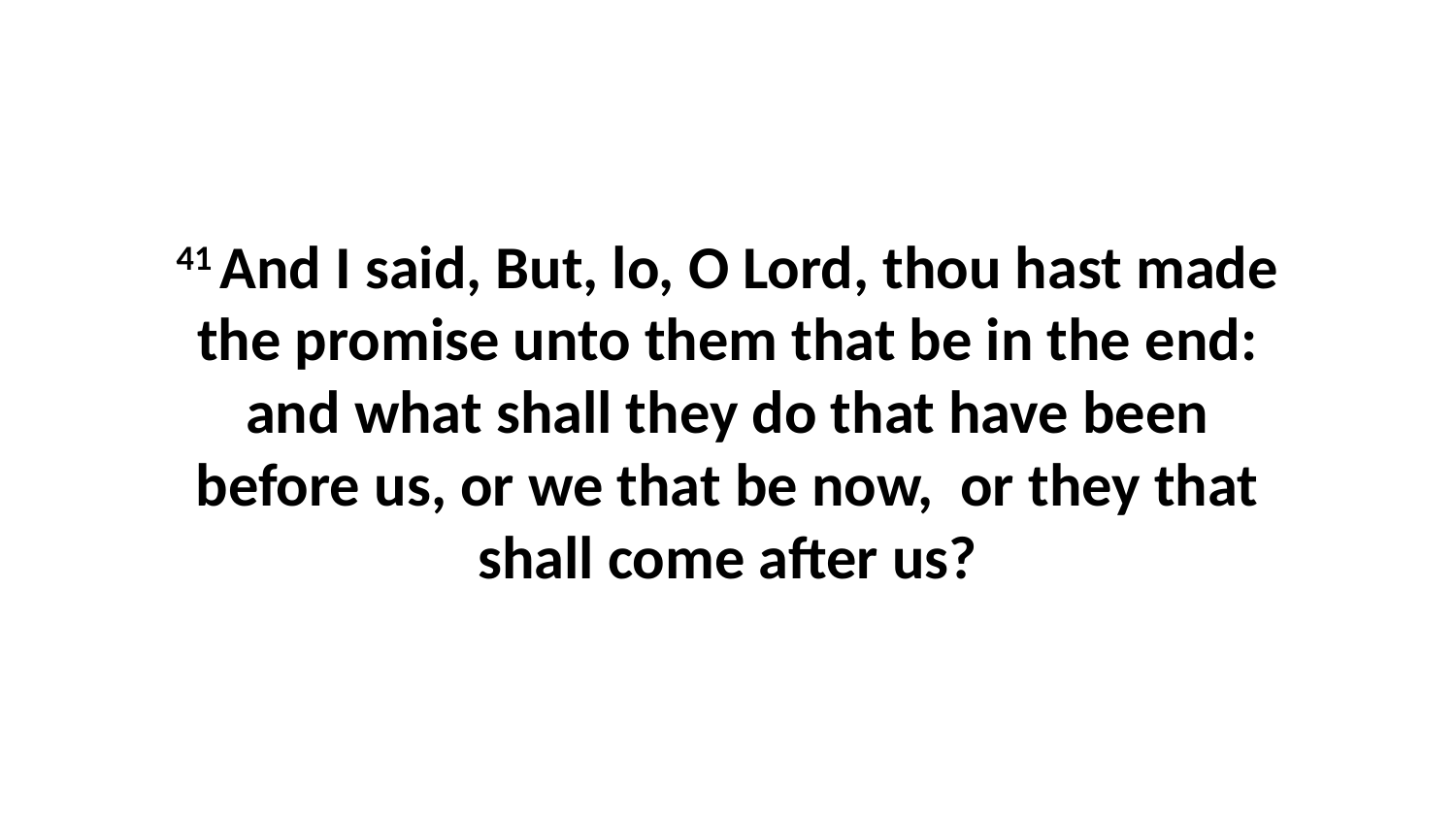

41 And I said, But, lo, O Lord, thou hast made the promise unto them that be in the end: and what shall they do that have been before us, or we that be now,  or they that shall come after us?